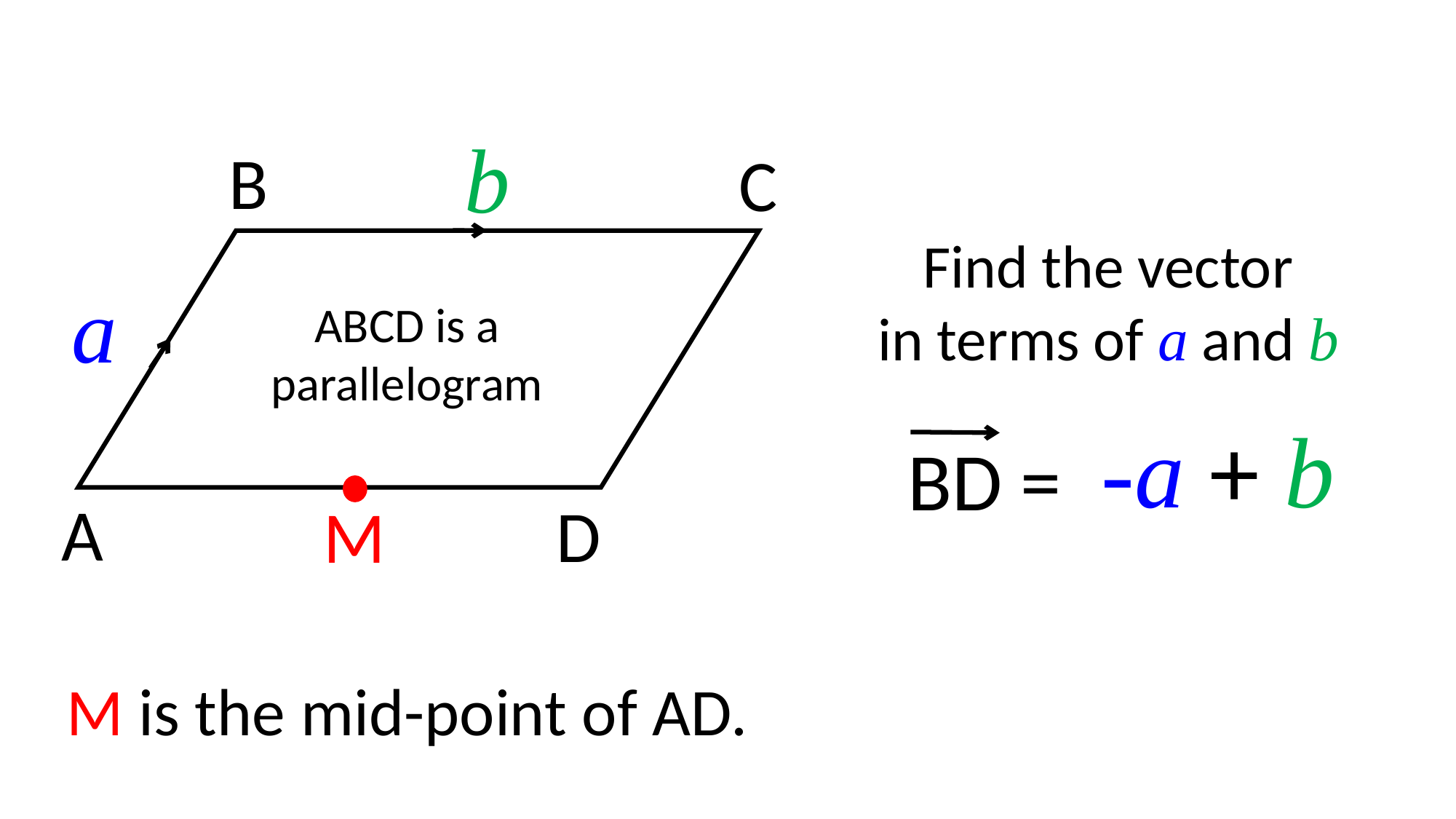

b
B
C
Find the vector
in terms of a and b

a
ABCD is a parallelogram

 -a + b
BD =

A
D
M
M is the mid-point of AD.